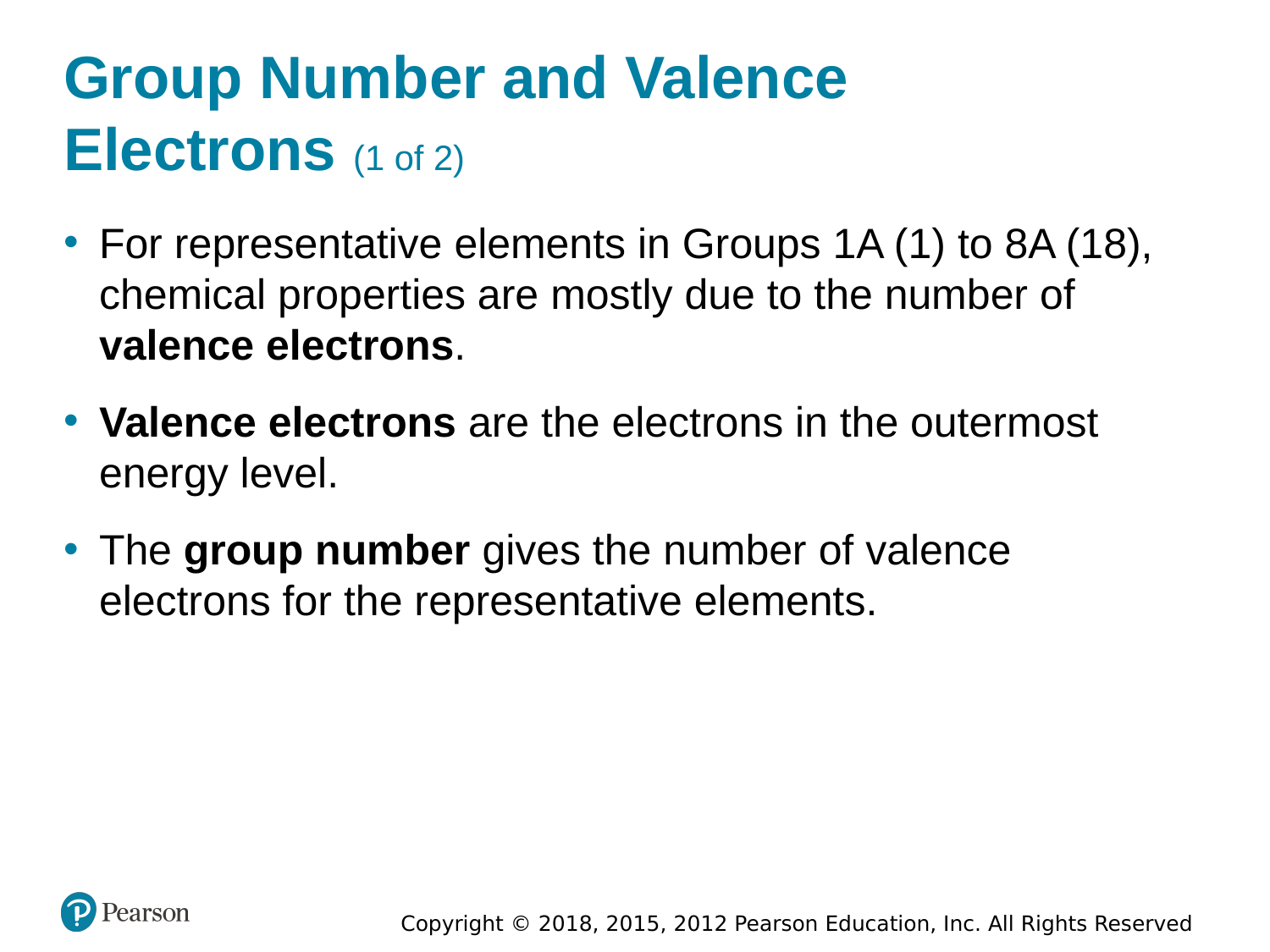

# Group Number and Valence Electrons (1 of 2)
For representative elements in Groups 1A (1) to 8A (18), chemical properties are mostly due to the number of valence electrons.
Valence electrons are the electrons in the outermost energy level.
The group number gives the number of valence electrons for the representative elements.